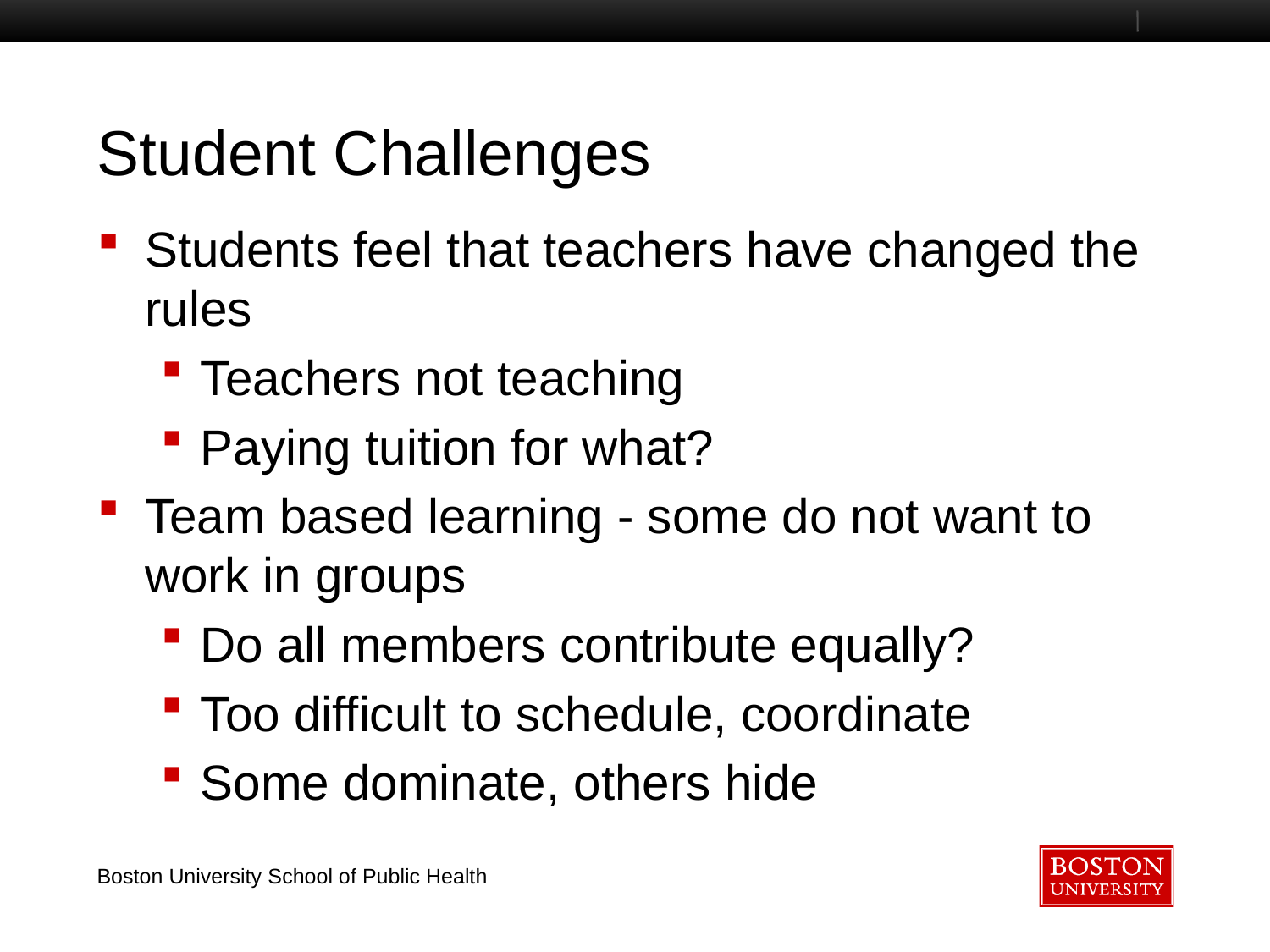

# Student Challenges
Students feel that teachers have changed the rules
Teachers not teaching
Paying tuition for what?
Team based learning - some do not want to work in groups
Do all members contribute equally?
Too difficult to schedule, coordinate
Some dominate, others hide